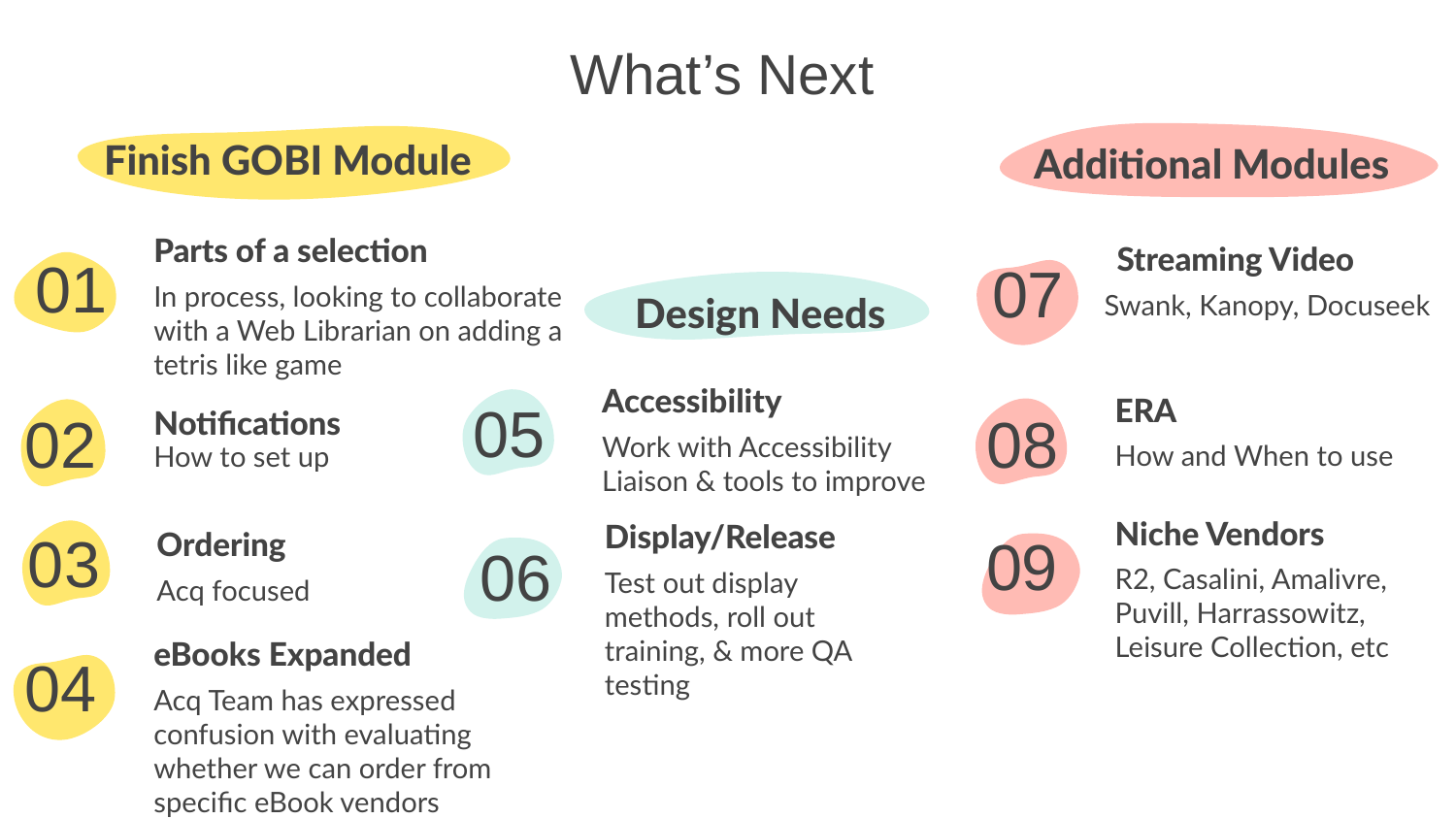

# What’s Next
Finish GOBI Module

Additional Modules

Parts of a selection
01
Streaming Video
07

In process, looking to collaborate with a Web Librarian on adding a tetris like game
Swank, Kanopy, Docuseek

Design Needs
05
Accessibility
ERA
08
02
Notifications

Work with Accessibility Liaison & tools to improve
How and When to use
How to set up
03
09
Niche Vendors
Display/Release
06
Ordering

R2, Casalini, Amalivre, Puvill, Harrassowitz, Leisure Collection, etc

Test out display methods, roll out training, & more QA testing
Acq focused
04
eBooks Expanded

Acq Team has expressed confusion with evaluating whether we can order from specific eBook vendors